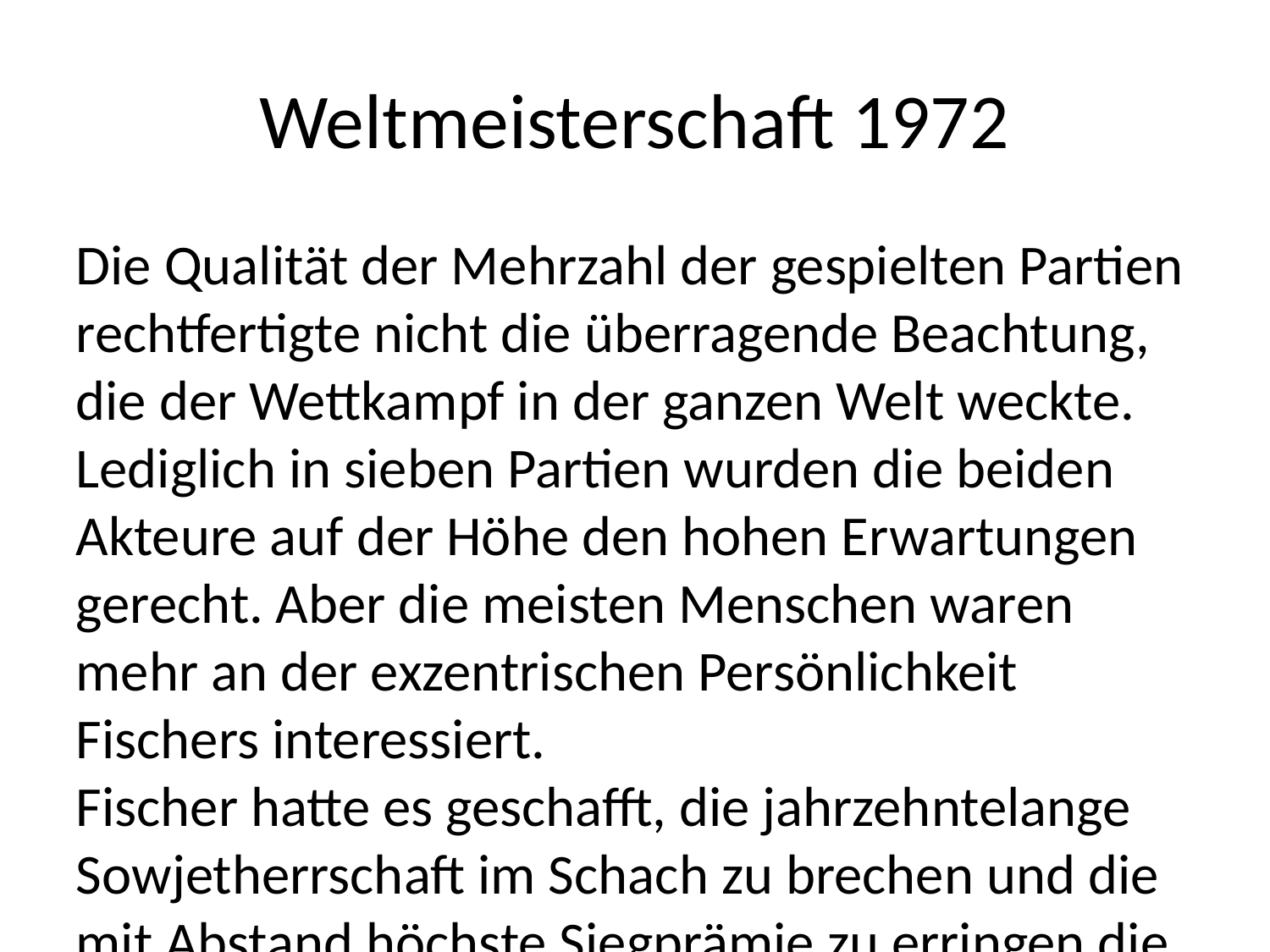

Weltmeisterschaft 1972
Die Qualität der Mehrzahl der gespielten Partien rechtfertigte nicht die überragende Beachtung, die der Wettkampf in der ganzen Welt weckte. Lediglich in sieben Partien wurden die beiden Akteure auf der Höhe den hohen Erwartungen gerecht. Aber die meisten Menschen waren mehr an der exzentrischen Persönlichkeit Fischers interessiert.
Fischer hatte es geschafft, die jahrzehntelange Sowjetherrschaft im Schach zu brechen und die mit Abstand höchste Siegprämie zu erringen die bis dahin bei einer Schachveranstaltung ausgezahlt wurde.